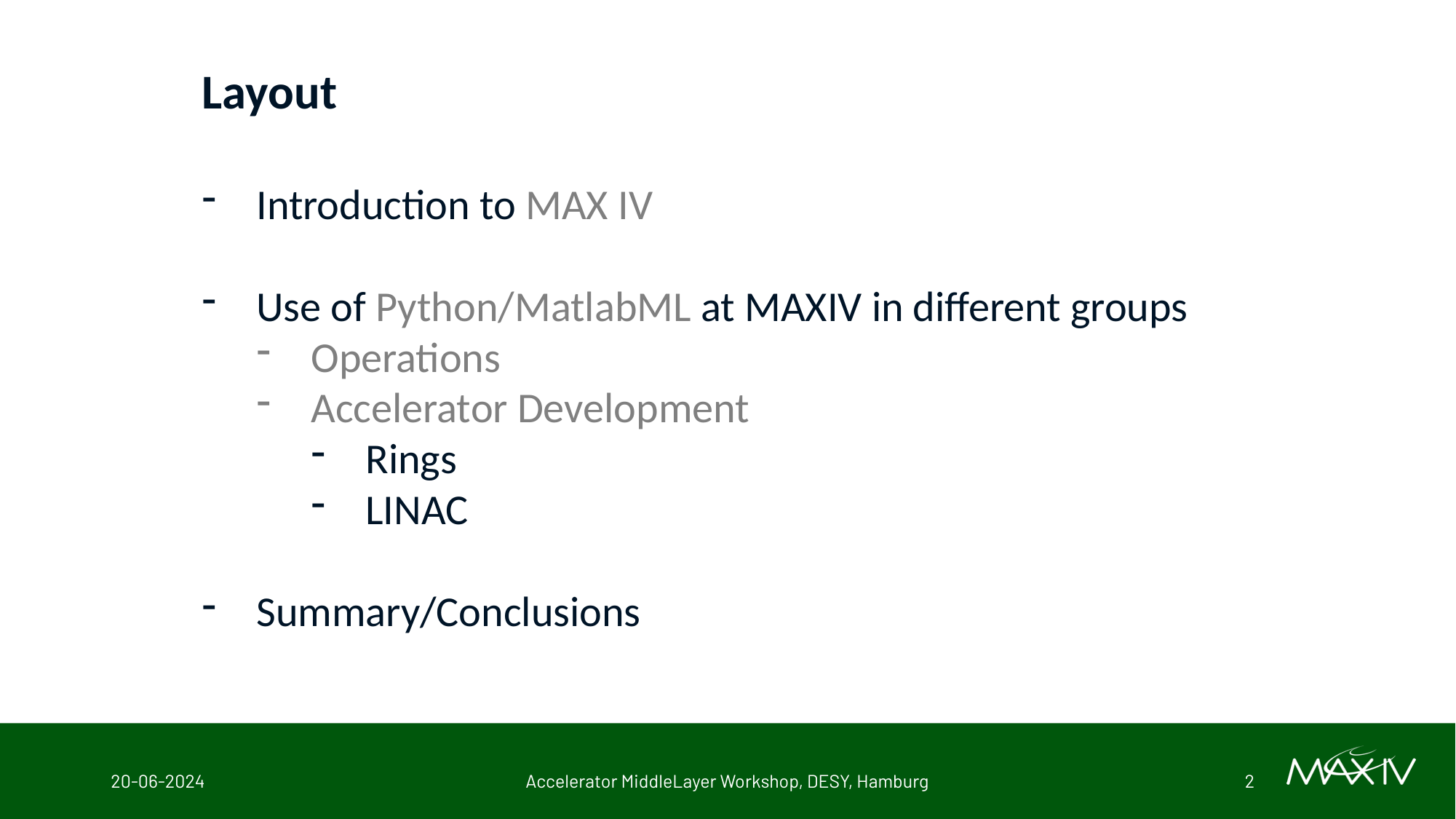

Layout

Introduction to MAX IV

Use of Python/MatlabML at MAXIV in different groups
Operations
Accelerator Development
Rings
LINAC

Summary/Conclusions
20-06-2024
Accelerator MiddleLayer Workshop, DESY, Hamburg
2